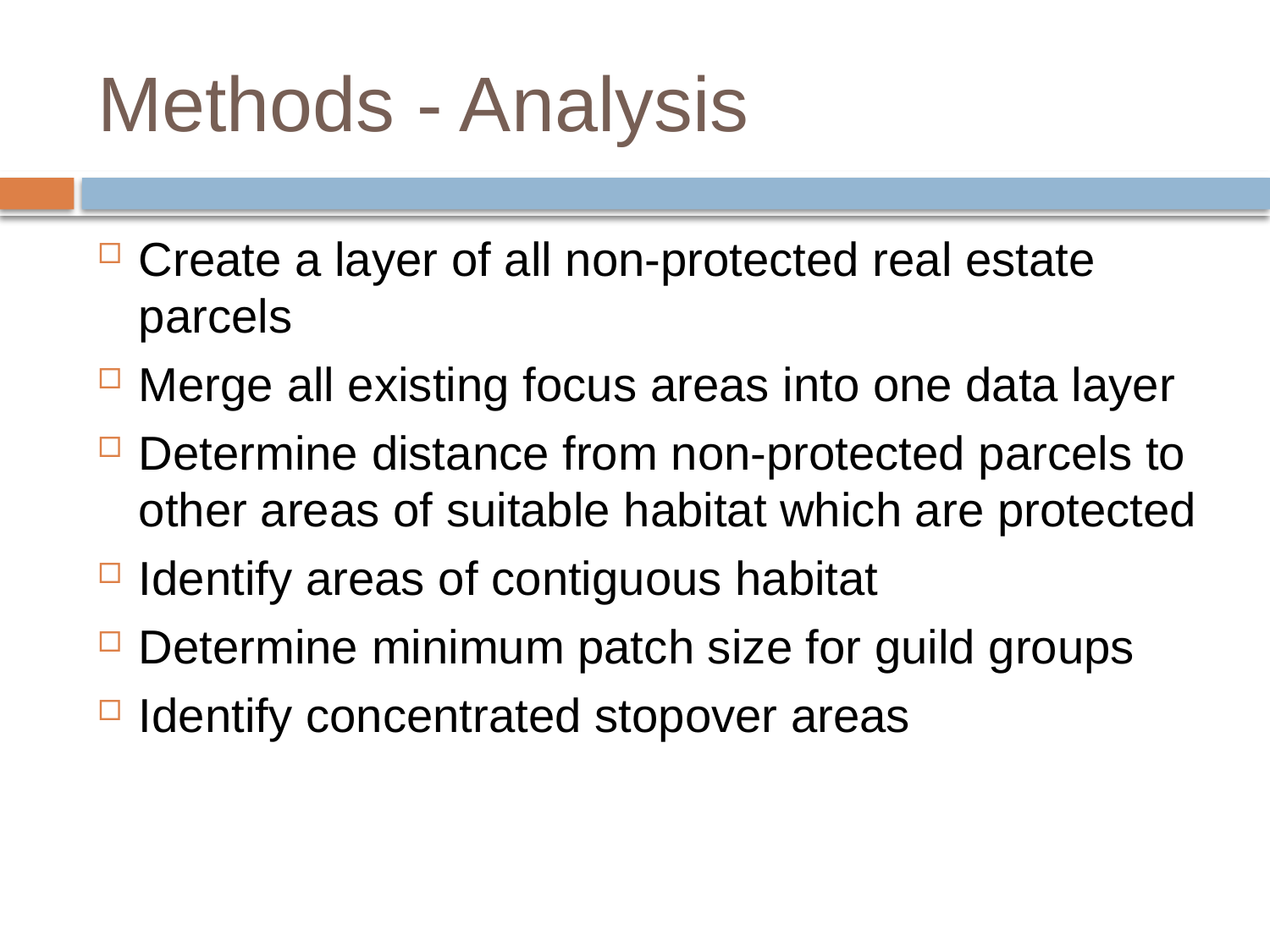

# Methods - Analysis
Create a layer of all non-protected real estate parcels
Merge all existing focus areas into one data layer
Determine distance from non-protected parcels to other areas of suitable habitat which are protected
Identify areas of contiguous habitat
Determine minimum patch size for guild groups
Identify concentrated stopover areas